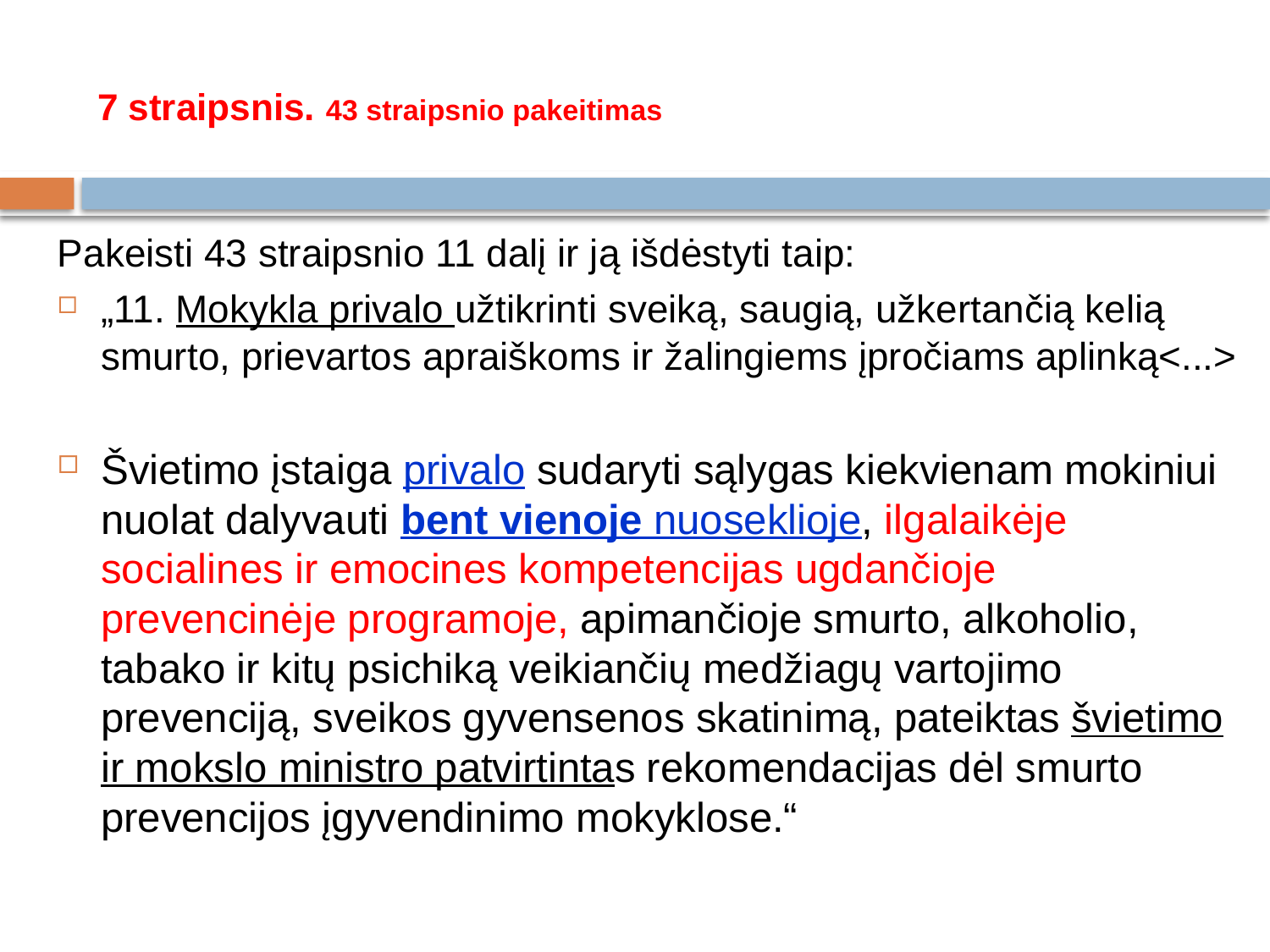

# 7 straipsnis. 43 straipsnio pakeitimas
Pakeisti 43 straipsnio 11 dalį ir ją išdėstyti taip:
„11. Mokykla privalo užtikrinti sveiką, saugią, užkertančią kelią smurto, prievartos apraiškoms ir žalingiems įpročiams aplinką<...>

Švietimo įstaiga privalo sudaryti sąlygas kiekvienam mokiniui nuolat dalyvauti bent vienoje nuoseklioje, ilgalaikėje socialines ir emocines kompetencijas ugdančioje prevencinėje programoje, apimančioje smurto, alkoholio, tabako ir kitų psichiką veikiančių medžiagų vartojimo prevenciją, sveikos gyvensenos skatinimą, pateiktas švietimo ir mokslo ministro patvirtintas rekomendacijas dėl smurto prevencijos įgyvendinimo mokyklose.“